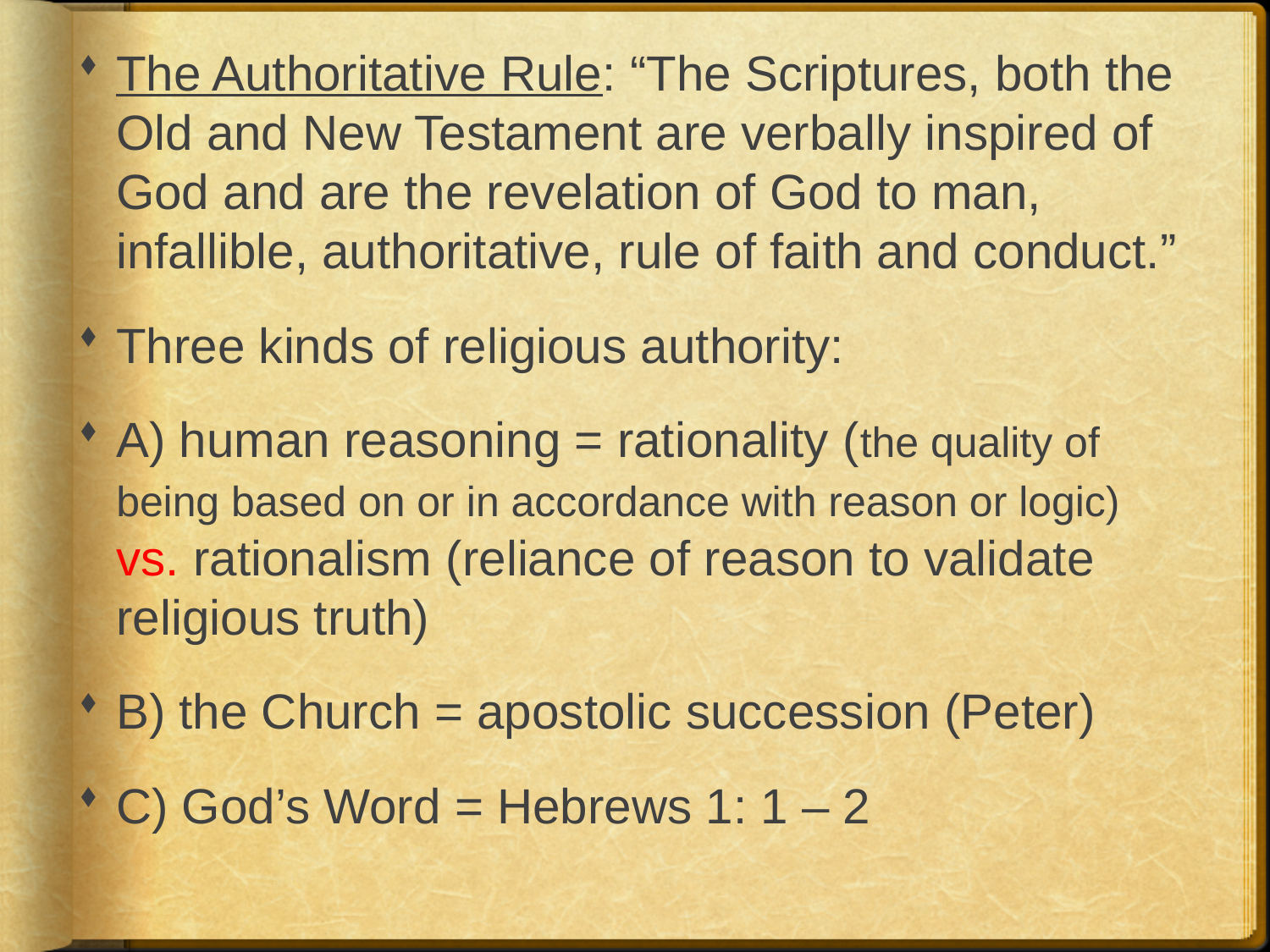

The Authoritative Rule: “The Scriptures, both the Old and New Testament are verbally inspired of God and are the revelation of God to man, infallible, authoritative, rule of faith and conduct.”
Three kinds of religious authority:
A) human reasoning = rationality (the quality of being based on or in accordance with reason or logic) vs. rationalism (reliance of reason to validate religious truth)
B) the Church = apostolic succession (Peter)
C) God’s Word = Hebrews 1: 1 – 2